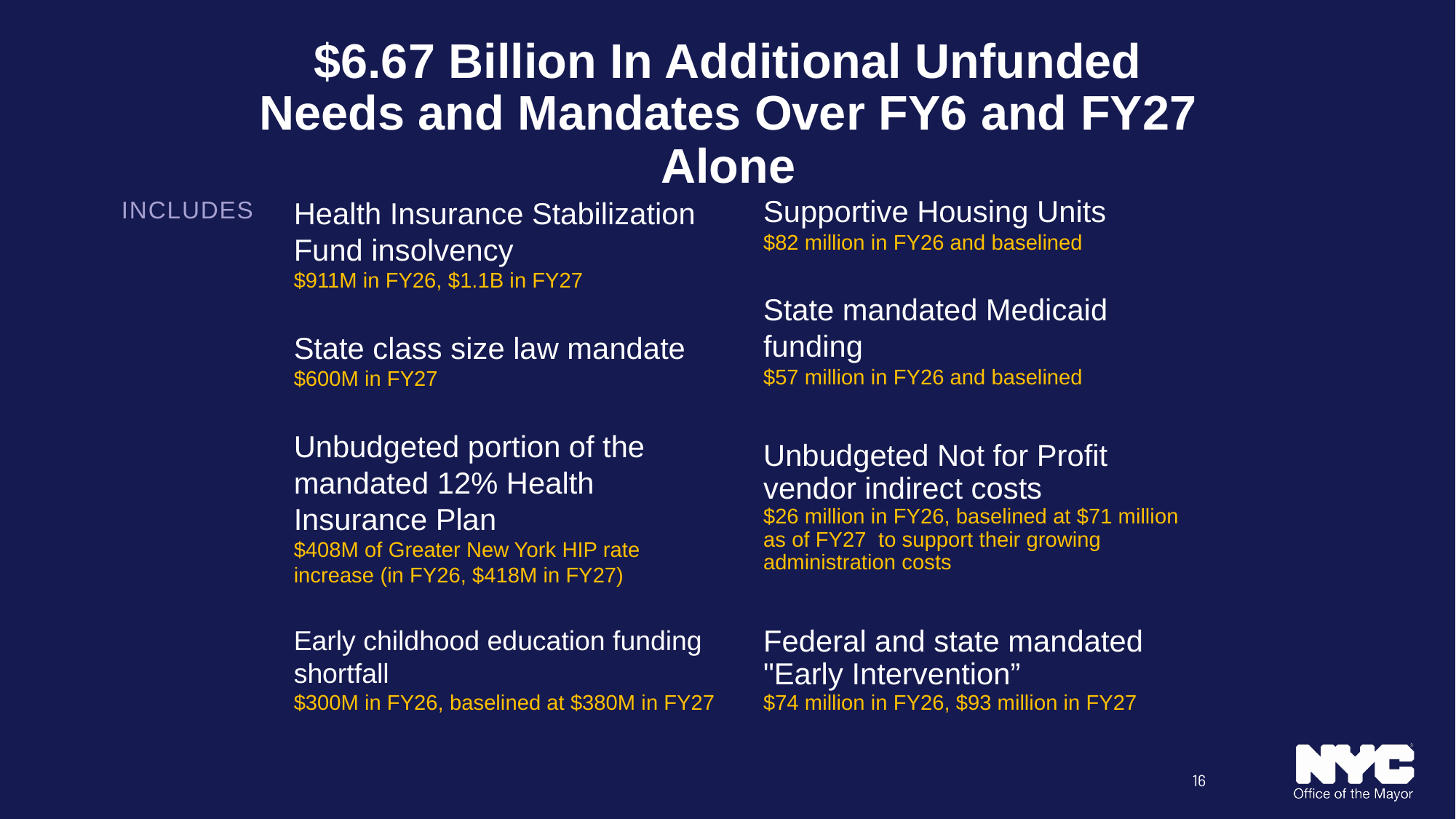

$6.67 Billion In Additional Unfunded Needs and Mandates Over FY6 and FY27 Alone
Supportive Housing Units
$82 million in FY26 and baselined
State mandated Medicaid funding
$57 million in FY26 and baselined
Unbudgeted Not for Profit vendor indirect costs
$26 million in FY26, baselined at $71 million as of FY27  to support their growing administration costs
Federal and state mandated "Early Intervention”
$74 million in FY26, $93 million in FY27

Health Insurance Stabilization Fund insolvency
$911M in FY26, $1.1B in FY27
State class size law mandate
$600M in FY27
Unbudgeted portion of the mandated 12% Health Insurance Plan
$408M of Greater New York HIP rate increase (in FY26, $418M in FY27)
Early childhood education funding shortfall
$300M in FY26, baselined at $380M in FY27
Includes